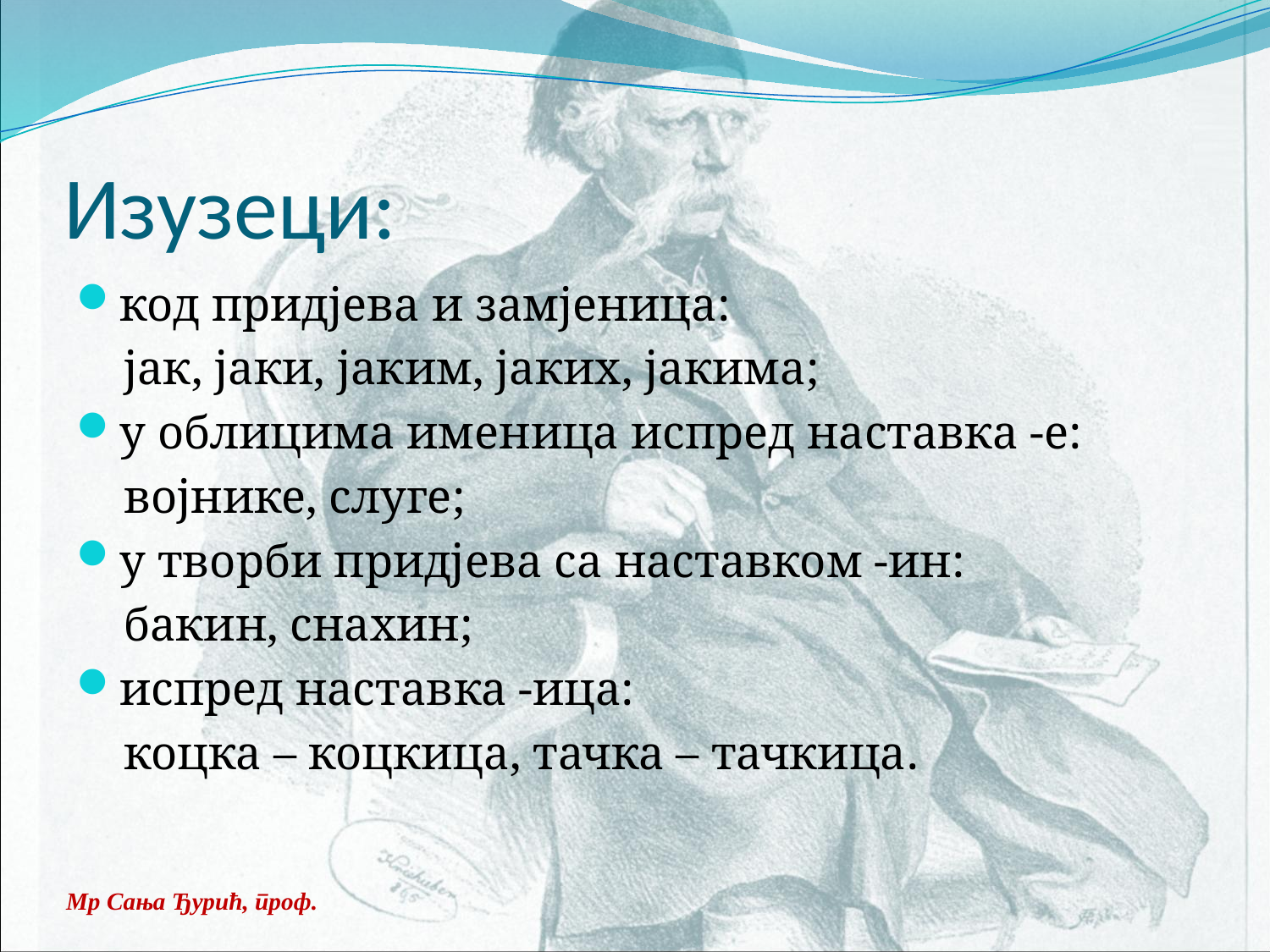

# Изузеци:
код придјева и замјеница:
    јак, јаки, јаким, јаких, јакима;
у облицима именица испред наставка -е:
    војнике, слуге;
у творби придјева са наставком -ин:
    бакин, снахин;
испред наставка -ица:
    коцка – коцкица, тачка – тачкица.
Мр Сања Ђурић, проф.